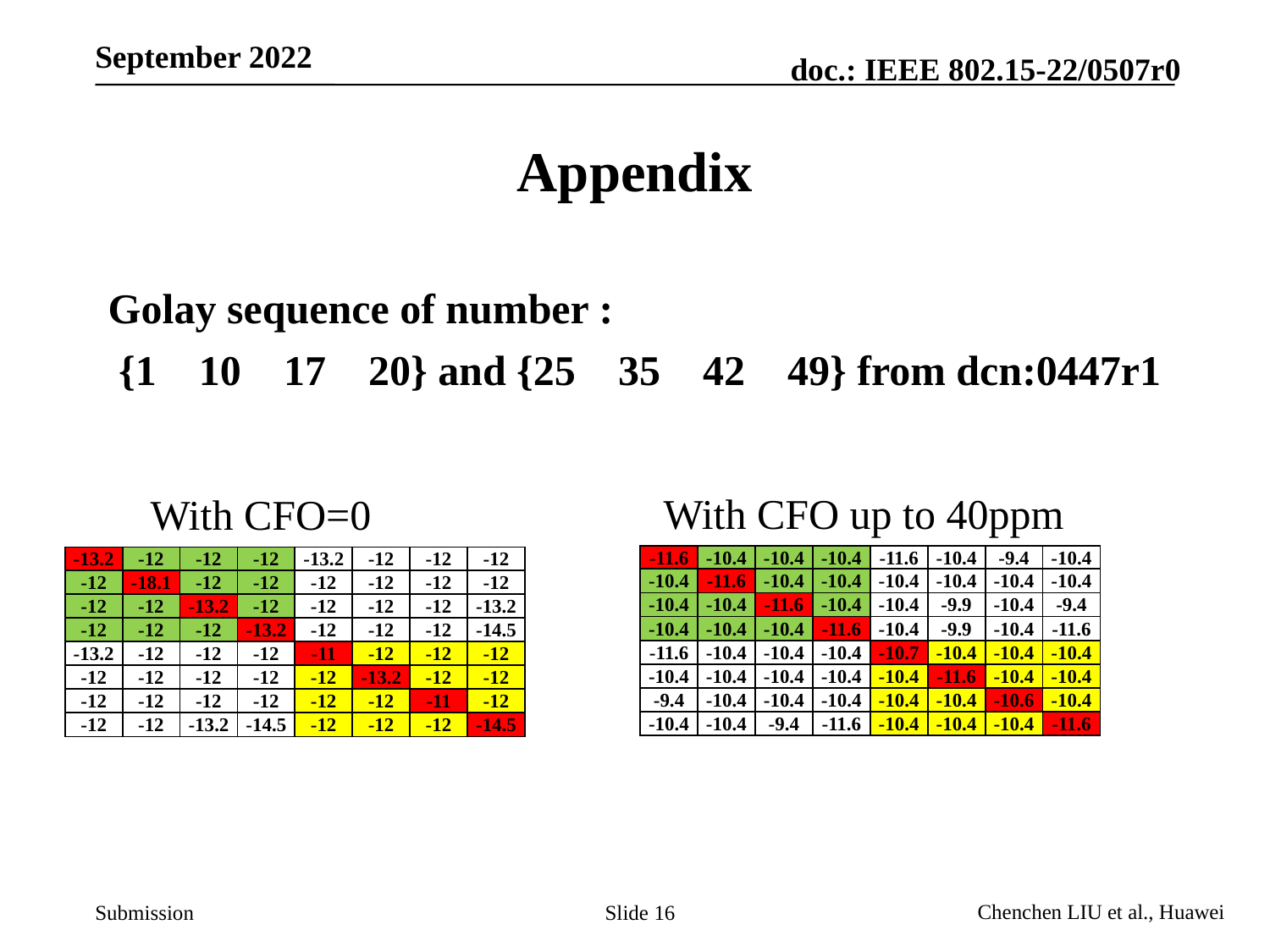

# Appendix
Golay sequence of number :
 {1    10    17    20} and {25    35    42    49} from dcn:0447r1
With CFO up to 40ppm
With CFO=0
| -11.6 | -10.4 | -10.4 | -10.4 | -11.6 | -10.4 | -9.4 | -10.4 |
| --- | --- | --- | --- | --- | --- | --- | --- |
| -10.4 | -11.6 | -10.4 | -10.4 | -10.4 | -10.4 | -10.4 | -10.4 |
| -10.4 | -10.4 | -11.6 | -10.4 | -10.4 | -9.9 | -10.4 | -9.4 |
| -10.4 | -10.4 | -10.4 | -11.6 | -10.4 | -9.9 | -10.4 | -11.6 |
| -11.6 | -10.4 | -10.4 | -10.4 | -10.7 | -10.4 | -10.4 | -10.4 |
| -10.4 | -10.4 | -10.4 | -10.4 | -10.4 | -11.6 | -10.4 | -10.4 |
| -9.4 | -10.4 | -10.4 | -10.4 | -10.4 | -10.4 | -10.6 | -10.4 |
| -10.4 | -10.4 | -9.4 | -11.6 | -10.4 | -10.4 | -10.4 | -11.6 |
| -13.2 | -12 | -12 | -12 | -13.2 | -12 | -12 | -12 |
| --- | --- | --- | --- | --- | --- | --- | --- |
| -12 | -18.1 | -12 | -12 | -12 | -12 | -12 | -12 |
| -12 | -12 | -13.2 | -12 | -12 | -12 | -12 | -13.2 |
| -12 | -12 | -12 | -13.2 | -12 | -12 | -12 | -14.5 |
| -13.2 | -12 | -12 | -12 | -11 | -12 | -12 | -12 |
| -12 | -12 | -12 | -12 | -12 | -13.2 | -12 | -12 |
| -12 | -12 | -12 | -12 | -12 | -12 | -11 | -12 |
| -12 | -12 | -13.2 | -14.5 | -12 | -12 | -12 | -14.5 |
Slide 16